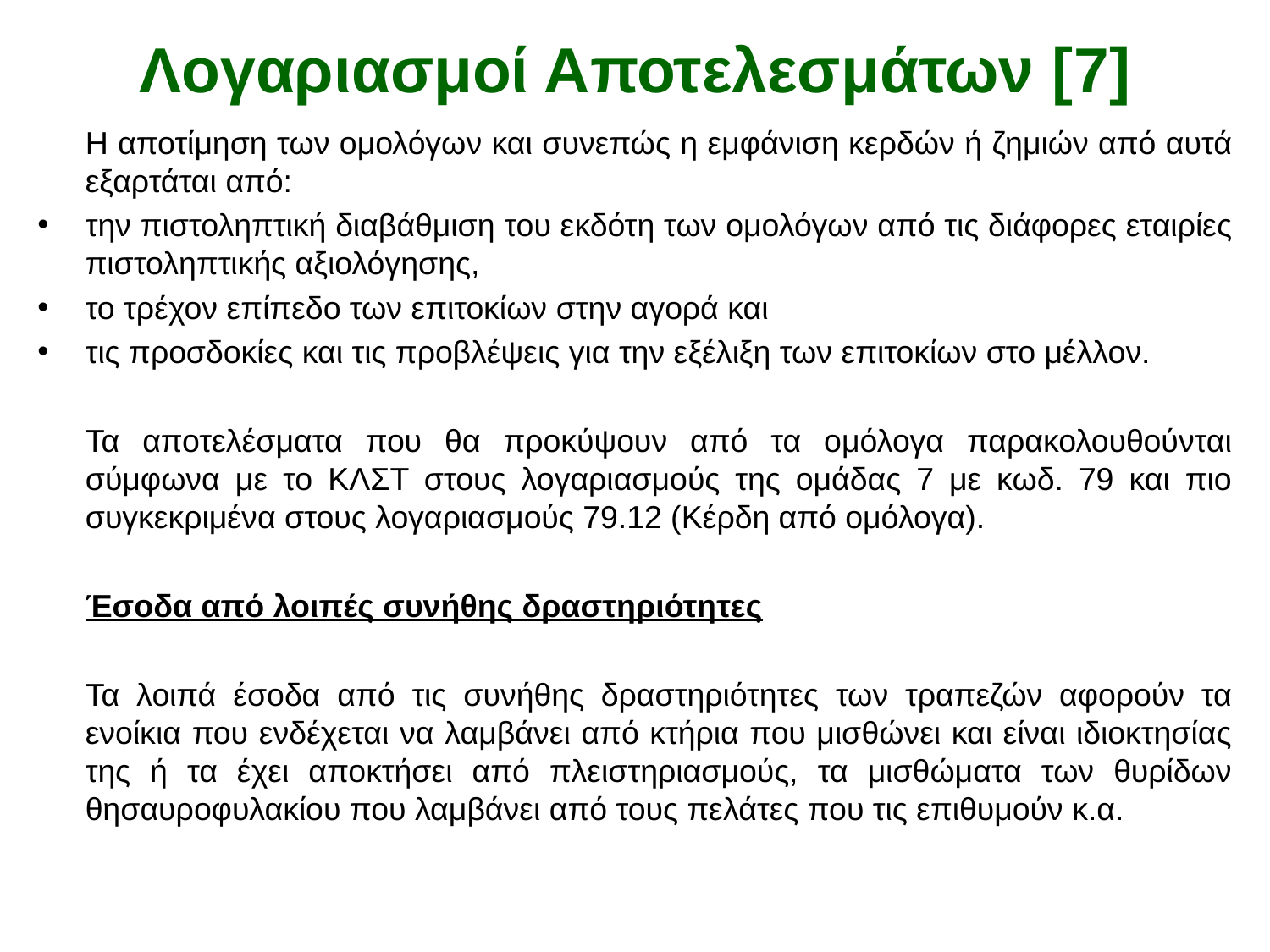

# Λογαριασμοί Αποτελεσμάτων [7]
	Η αποτίμηση των ομολόγων και συνεπώς η εμφάνιση κερδών ή ζημιών από αυτά εξαρτάται από:
την πιστοληπτική διαβάθμιση του εκδότη των ομολόγων από τις διάφορες εταιρίες πιστοληπτικής αξιολόγησης,
το τρέχον επίπεδο των επιτοκίων στην αγορά και
τις προσδοκίες και τις προβλέψεις για την εξέλιξη των επιτοκίων στο μέλλον.

	Τα αποτελέσματα που θα προκύψουν από τα ομόλογα παρακολουθούνται σύμφωνα με το ΚΛΣΤ στους λογαριασμούς της ομάδας 7 με κωδ. 79 και πιο συγκεκριμένα στους λογαριασμούς 79.12 (Κέρδη από ομόλογα).

	Έσοδα από λοιπές συνήθης δραστηριότητες

	Τα λοιπά έσοδα από τις συνήθης δραστηριότητες των τραπεζών αφορούν τα ενοίκια που ενδέχεται να λαμβάνει από κτήρια που μισθώνει και είναι ιδιοκτησίας της ή τα έχει αποκτήσει από πλειστηριασμούς, τα μισθώματα των θυρίδων θησαυροφυλακίου που λαμβάνει από τους πελάτες που τις επιθυμούν κ.α.